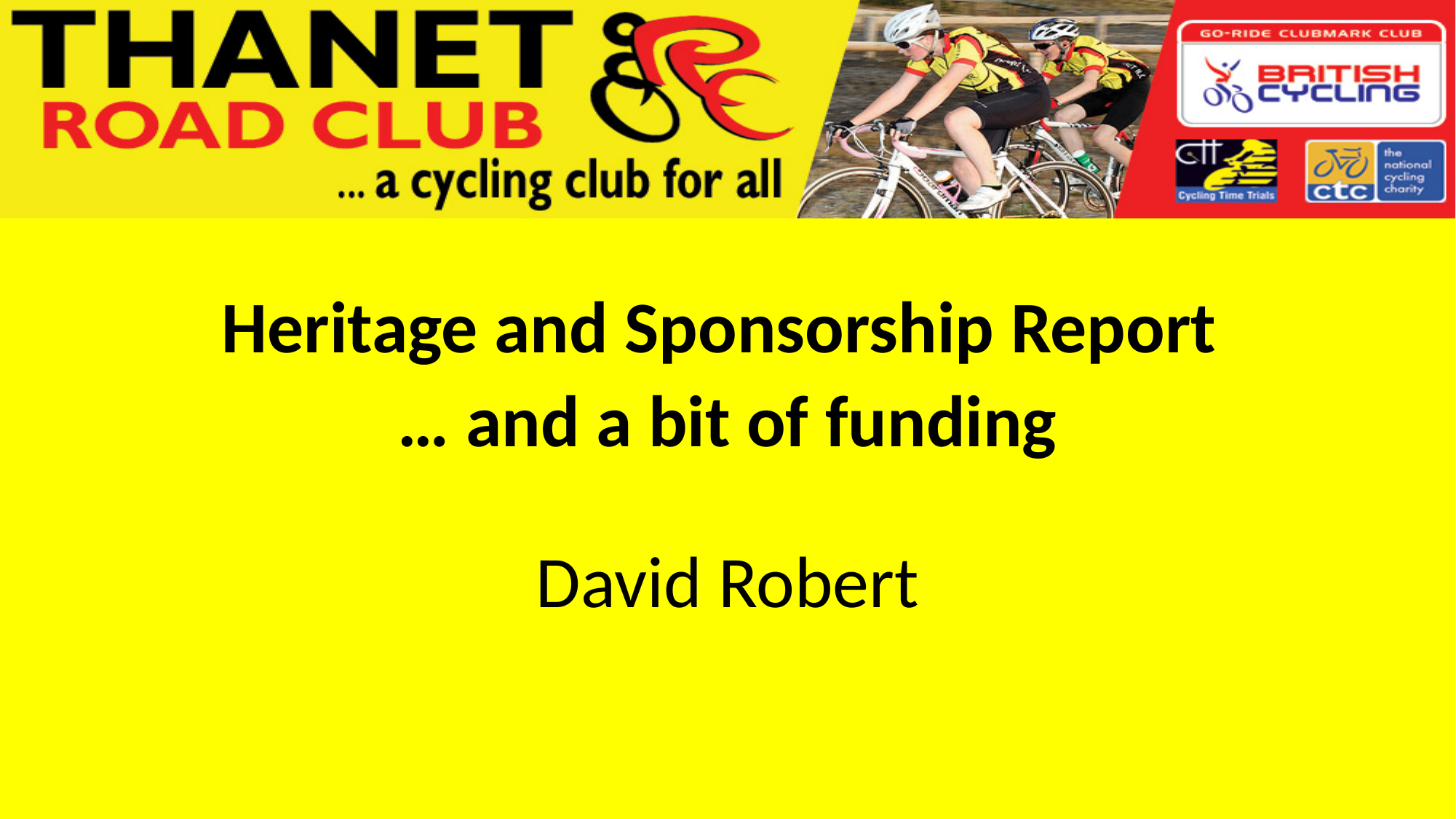

Heritage and Sponsorship Report
… and a bit of funding

David Robert